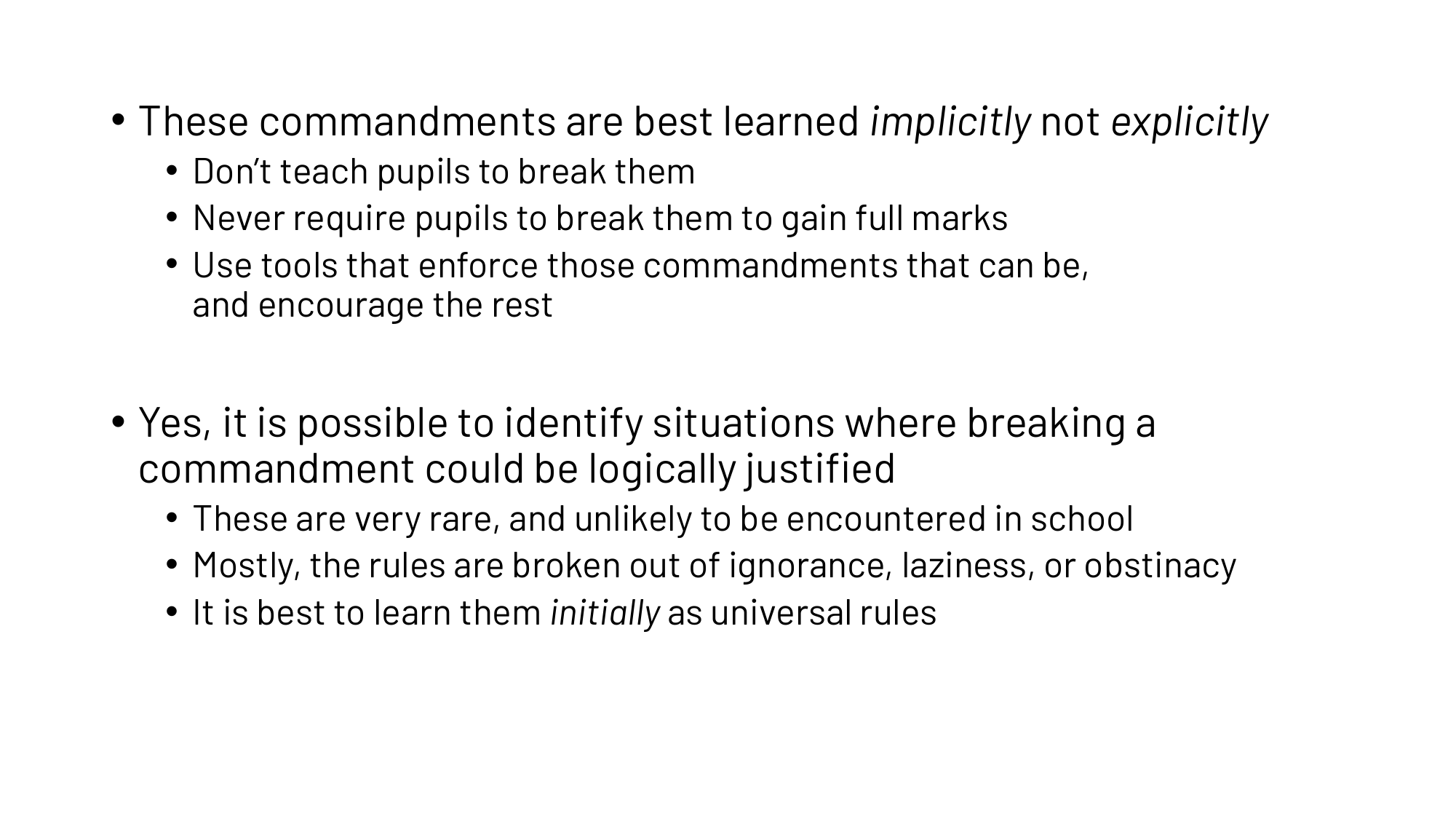

These commandments are best learned implicitly not explicitly
Don’t teach pupils to break them
Never require pupils to break them to gain full marks
Use tools that enforce those commandments that can be,
and encourage the rest

Yes, it is possible to identify situations where breaking a commandment could be logically justified
These are very rare, and unlikely to be encountered in school
Mostly, the rules are broken out of ignorance, laziness, or obstinacy
It is best to learn them initially as universal rules